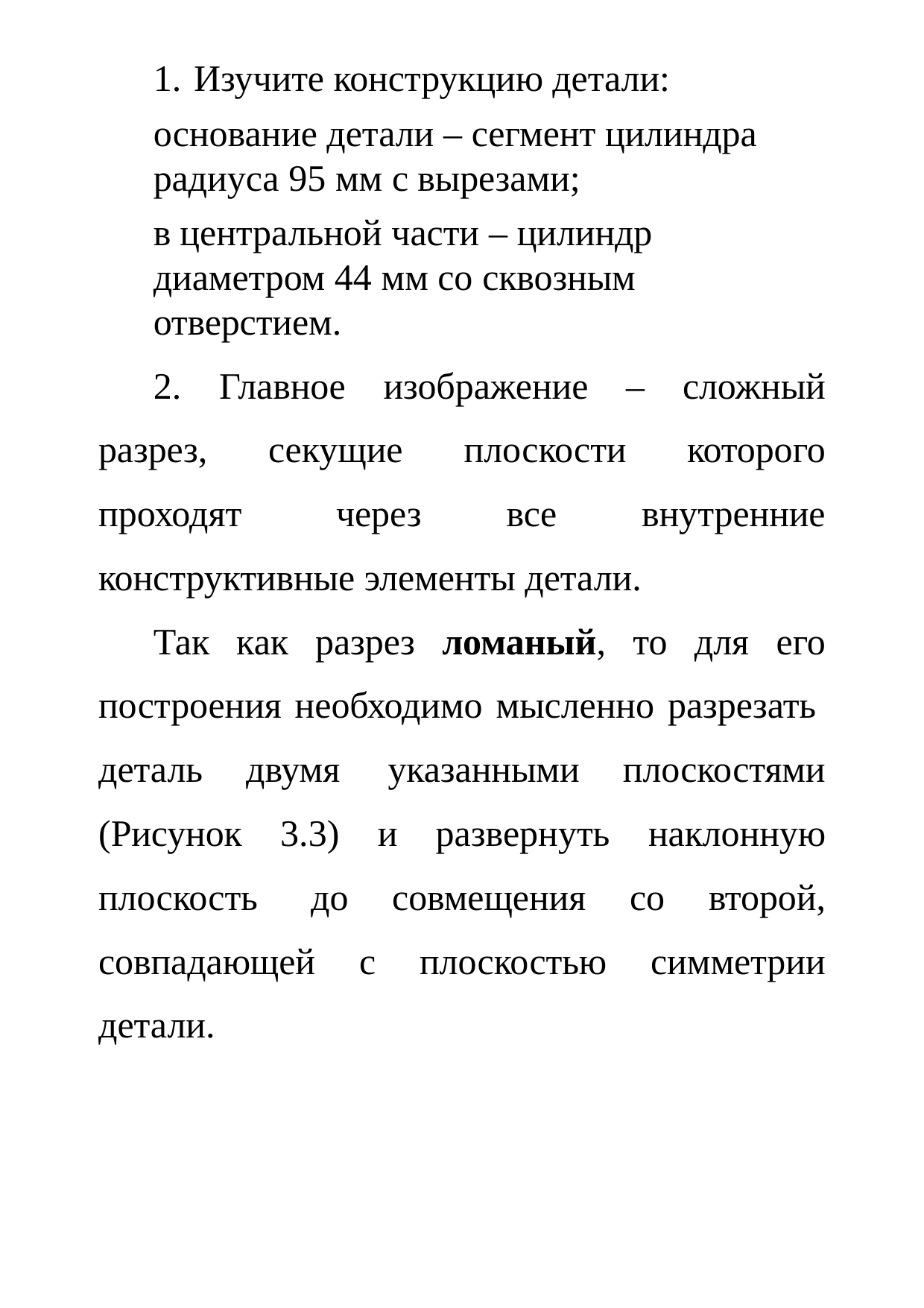

1. Изучите конструкцию детали:
основание детали – сегмент цилиндра радиуса 95 мм с вырезами;
в центральной части – цилиндр диаметром 44 мм со сквозным отверстием.
2. Главное изображение – сложный разрез, секущие плоскости которого проходят  через все внутренние конструктивные элементы детали.
Так как разрез ломаный, то для его построения необходимо мысленно разрезать  деталь двумя указанными плоскостями (Рисунок 3.3) и развернуть наклонную плоскость  до совмещения со второй, совпадающей с плоскостью симметрии детали.